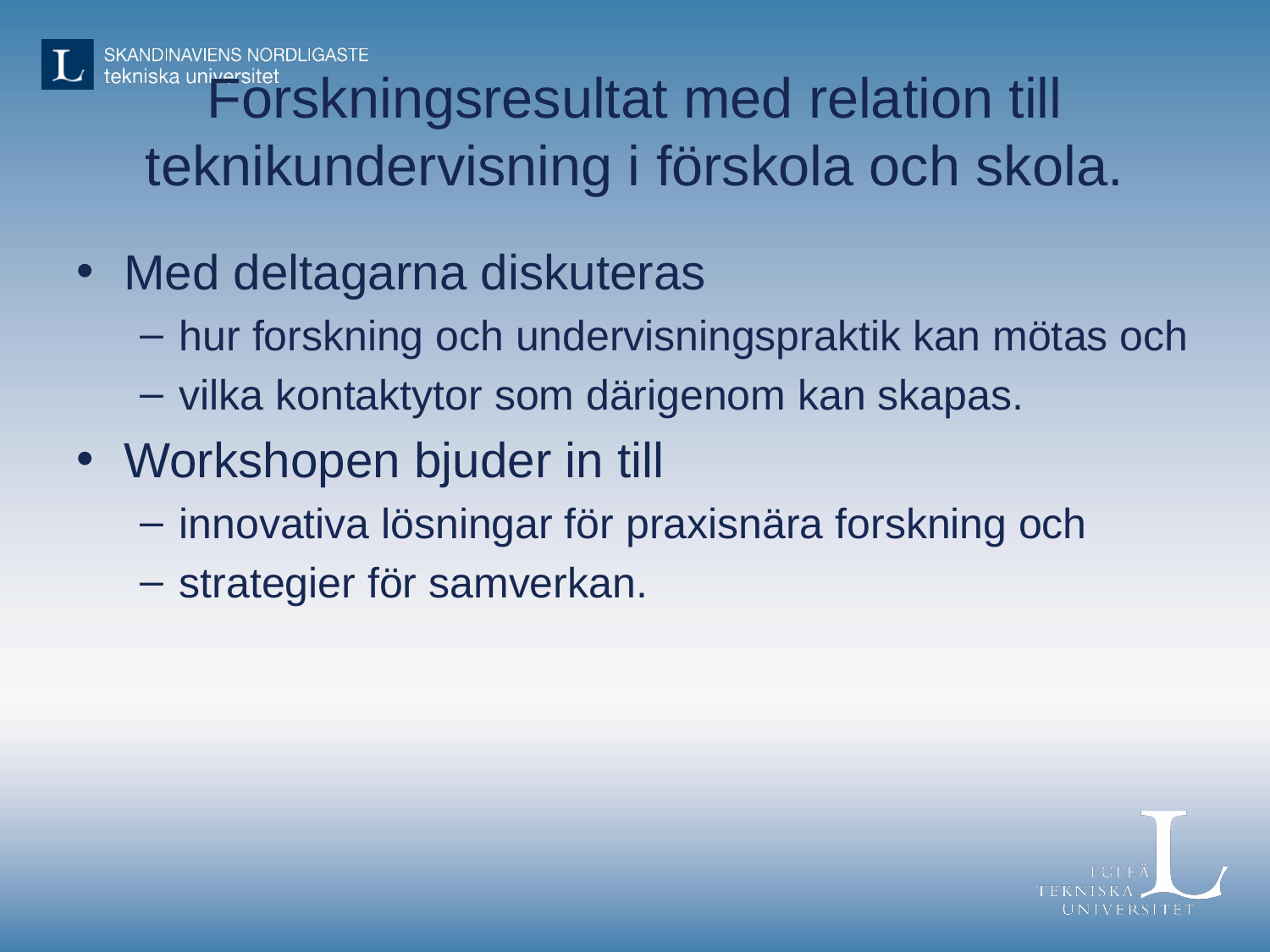

# Forskningsresultat med relation till teknikundervisning i förskola och skola.
Med deltagarna diskuteras
hur forskning och undervisningspraktik kan mötas och
vilka kontaktytor som därigenom kan skapas.
Workshopen bjuder in till
innovativa lösningar för praxisnära forskning och
strategier för samverkan.